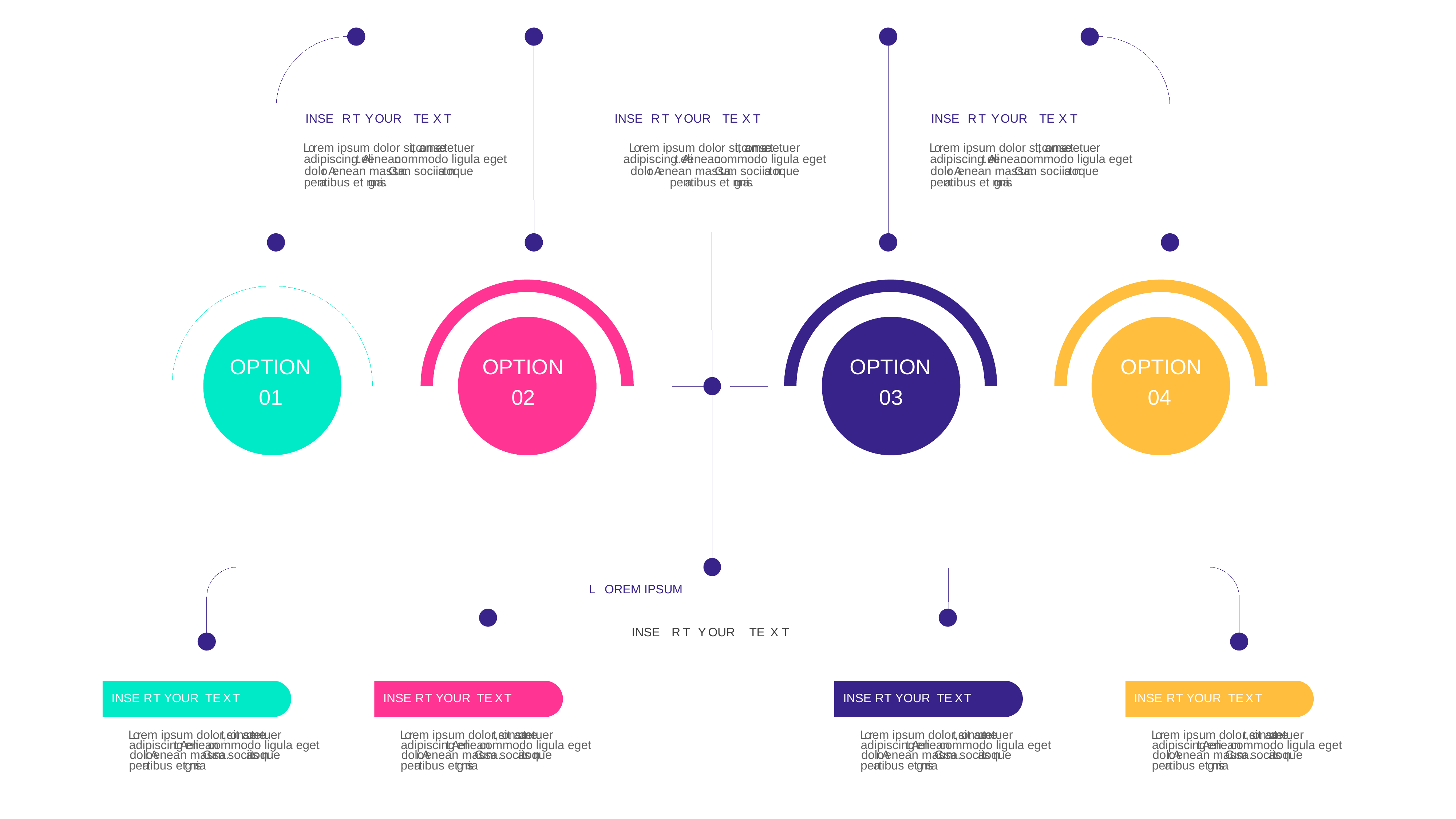

INSE
R
T
Y
OUR
TE
X
T
INSE
R
T
Y
OUR
TE
X
T
INSE
R
T
Y
OUR
TE
X
T
L
o
r
em ipsum dolor sit ame
t
,
c
onse
c
t
etuer
L
o
r
em ipsum dolor sit ame
t
,
c
onse
c
t
etuer
L
o
r
em ipsum dolor sit ame
t
,
c
onse
c
t
etuer
adipiscing eli
t
.
A
enean
c
ommodo ligula eget
adipiscing eli
t
.
A
enean
c
ommodo ligula eget
adipiscing eli
t
.
A
enean
c
ommodo ligula eget
dolo
r
.
A
enean massa.
C
um sociis n
a
t
oque
dolo
r
.
A
enean massa.
C
um sociis n
a
t
oque
dolo
r
.
A
enean massa.
C
um sociis n
a
t
oque
pen
a
tibus et ma
g
ni
s
.
pen
a
tibus et ma
g
ni
s
.
pen
a
tibus et ma
g
ni
s
.

OPTION
OPTION
OPTION
OPTION

01
02
03
04

L
OREM IPSUM

INSE
R
T
Y
OUR
TE
X
T

INSE
R
T
Y
OUR
TE
X
T
INSE
R
T
Y
OUR
TE
X
T
INSE
R
T
Y
OUR
TE
X
T
INSE
R
T
Y
OUR
TE
X
T
L
o
r
em ipsum dolor sit ame
t
,
c
onse
c
t
etuer
L
o
r
em ipsum dolor sit ame
t
,
c
onse
c
t
etuer
L
o
r
em ipsum dolor sit ame
t
,
c
onse
c
t
etuer
L
o
r
em ipsum dolor sit ame
t
,
c
onse
c
t
etuer
adipiscing eli
t
.
A
enean
c
ommodo ligula eget
adipiscing eli
t
.
A
enean
c
ommodo ligula eget
adipiscing eli
t
.
A
enean
c
ommodo ligula eget
adipiscing eli
t
.
A
enean
c
ommodo ligula eget
dolo
r
.
A
enean massa.
C
um sociis n
a
t
oque
dolo
r
.
A
enean massa.
C
um sociis n
a
t
oque
dolo
r
.
A
enean massa.
C
um sociis n
a
t
oque
dolo
r
.
A
enean massa.
C
um sociis n
a
t
oque
pen
a
tibus et ma
g
ni
s
.
pen
a
tibus et ma
g
ni
s
.
pen
a
tibus et ma
g
ni
s
.
pen
a
tibus et ma
g
ni
s
.